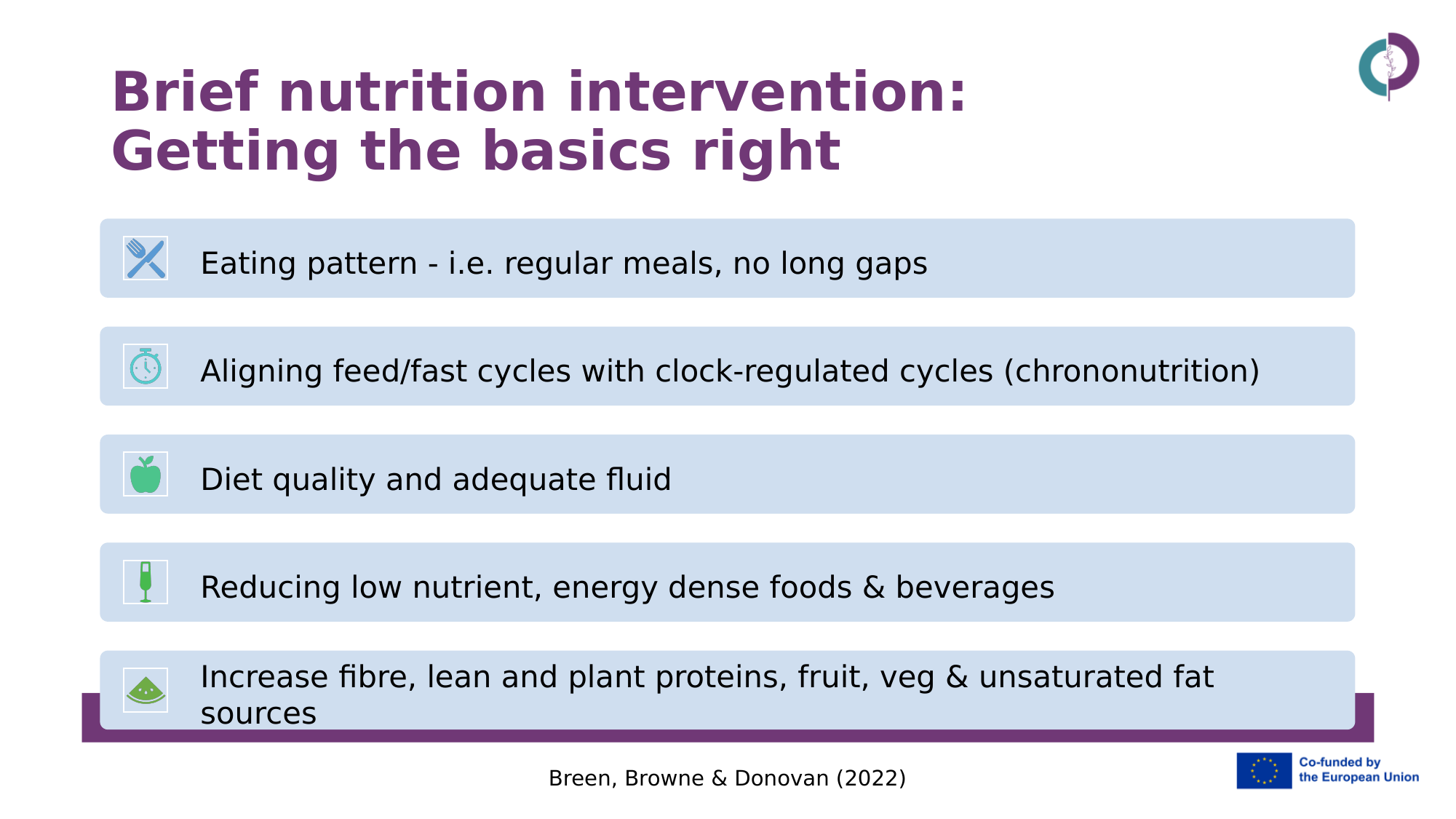

# Brief nutrition intervention:
Getting the basics right

Eating pattern - i.e. regular meals, no long gaps

Aligning feed/fast cycles with clock-regulated cycles (chrononutrition)

Diet quality and adequate fluid

Reducing low nutrient, energy dense foods & beverages

Increase fibre, lean and plant proteins, fruit, veg & unsaturated fat sources

Breen, Browne & Donovan (2022)